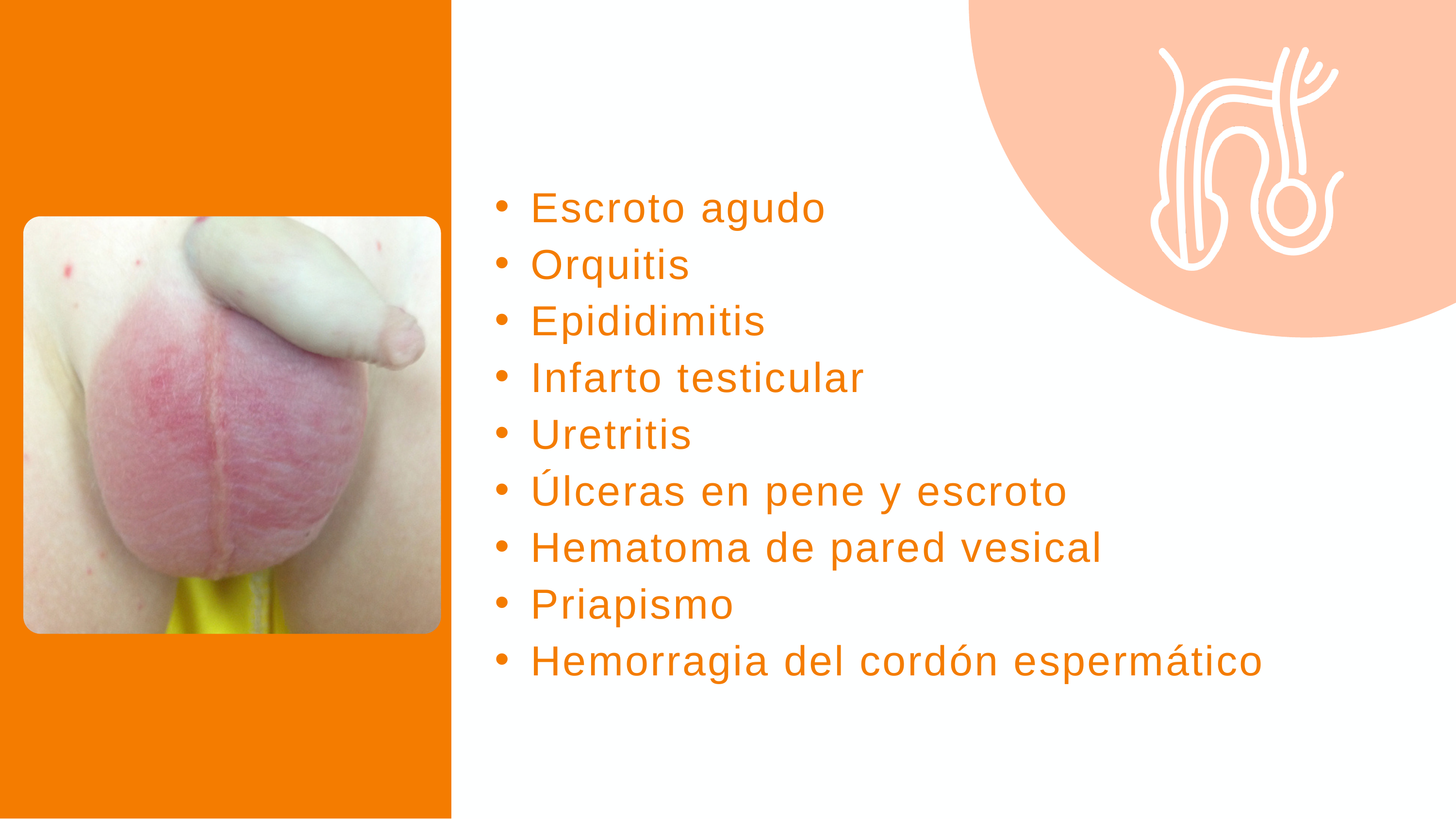

Escroto agudo
Orquitis
Epididimitis
Infarto testicular
Uretritis
Úlceras en pene y escroto
Hematoma de pared vesical
Priapismo
Hemorragia del cordón espermático